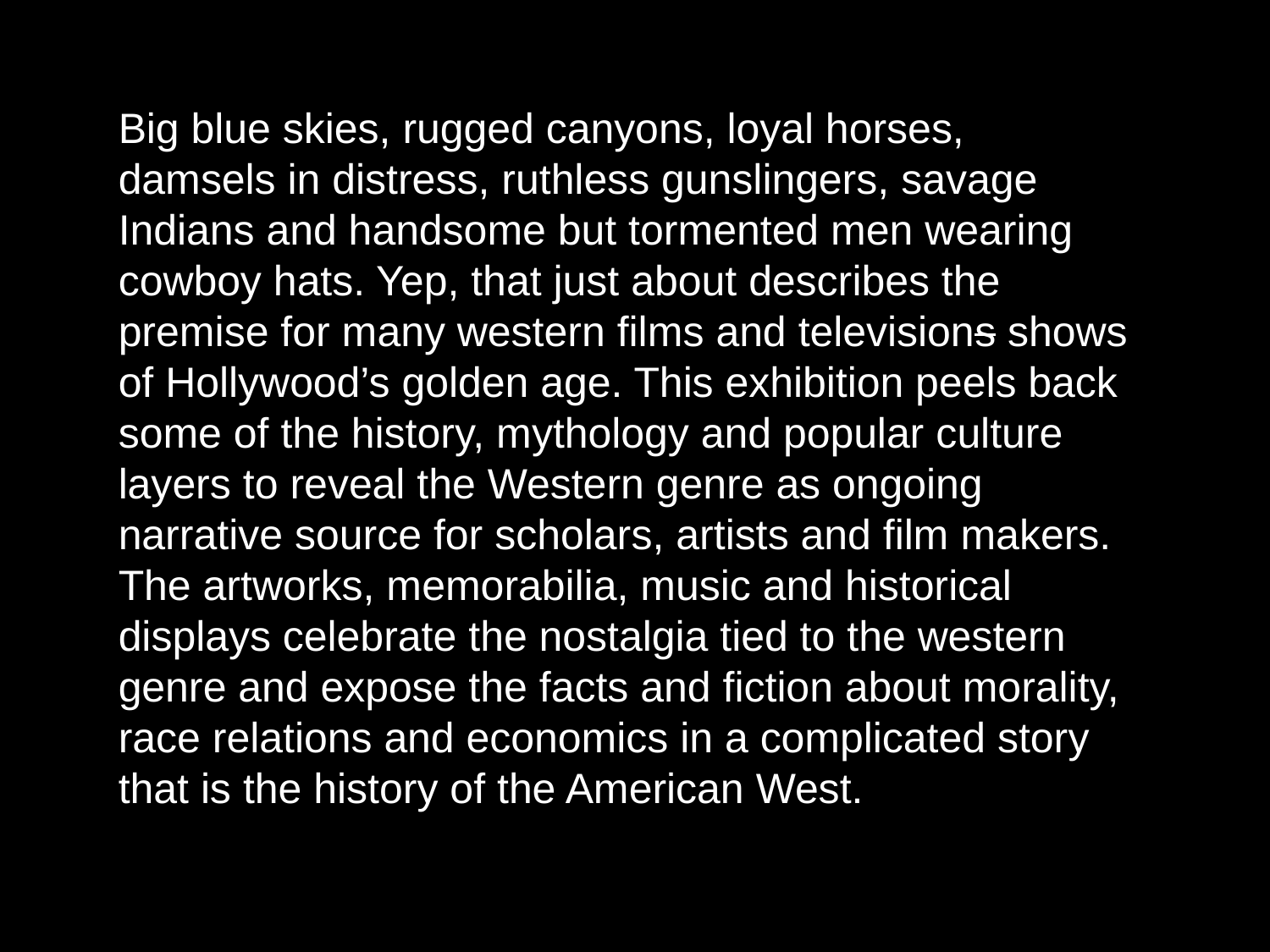

Big blue skies, rugged canyons, loyal horses, damsels in distress, ruthless gunslingers, savage Indians and handsome but tormented men wearing cowboy hats. Yep, that just about describes the premise for many western films and televisions shows of Hollywood’s golden age. This exhibition peels back some of the history, mythology and popular culture layers to reveal the Western genre as ongoing narrative source for scholars, artists and film makers. The artworks, memorabilia, music and historical displays celebrate the nostalgia tied to the western genre and expose the facts and fiction about morality, race relations and economics in a complicated story that is the history of the American West.